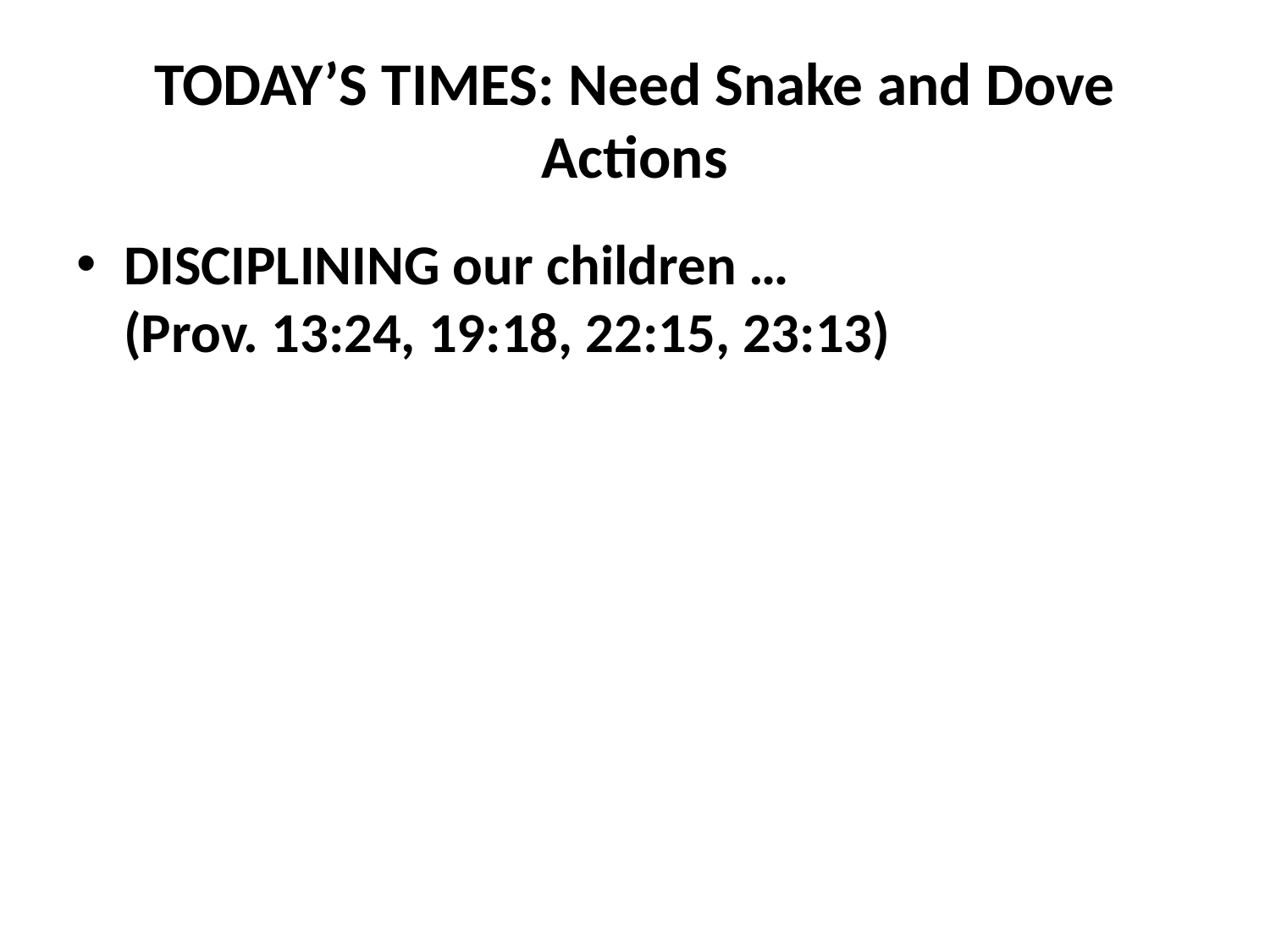

# TODAY’S TIMES: Need Snake and Dove Actions
DISCIPLINING our children …                         (Prov. 13:24, 19:18, 22:15, 23:13)